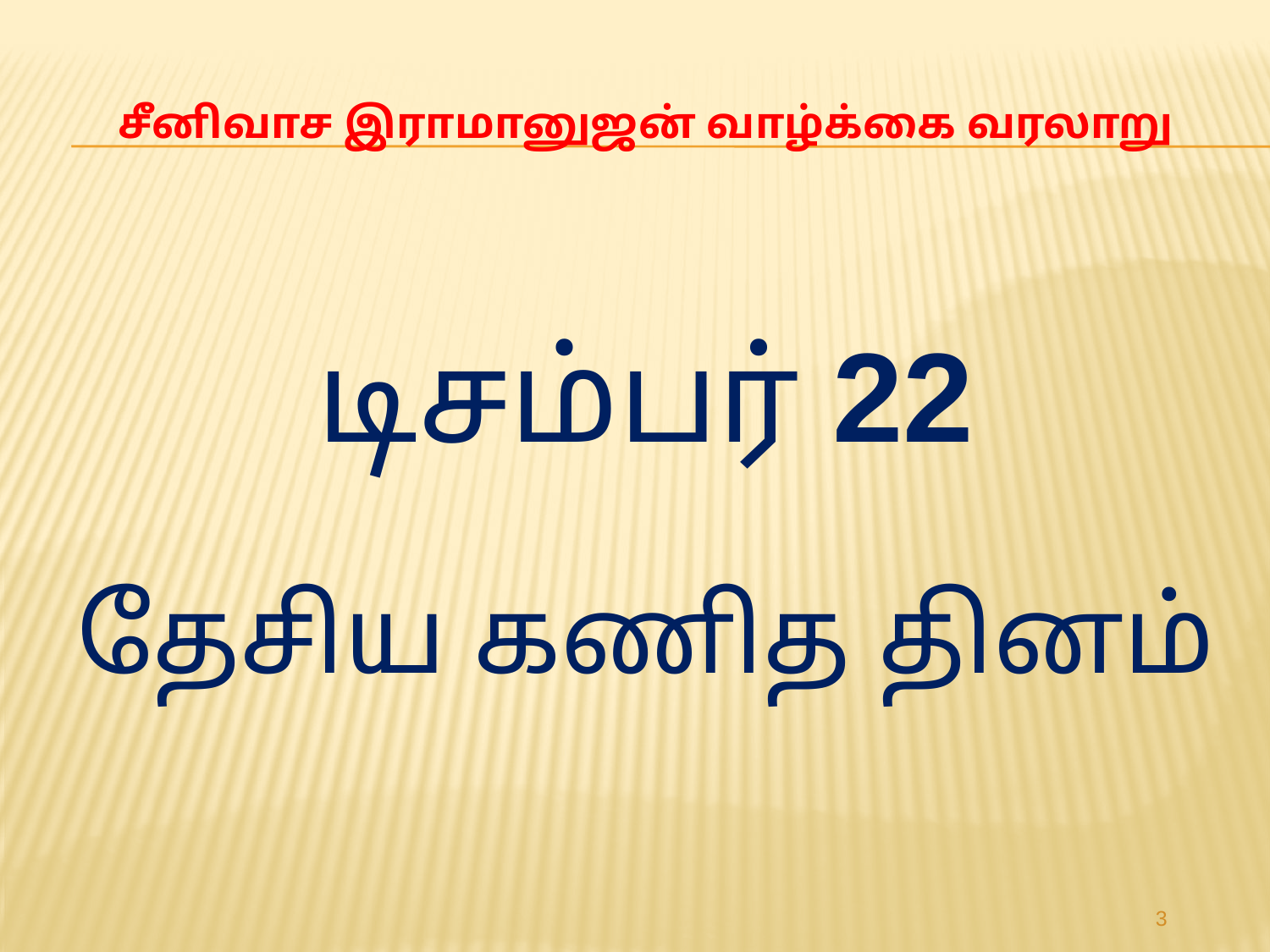

# சீனிவாச இராமானுஜன் வாழ்க்கை வரலாறு

டிசம்பர் 22

தேசிய கணித தினம்
3